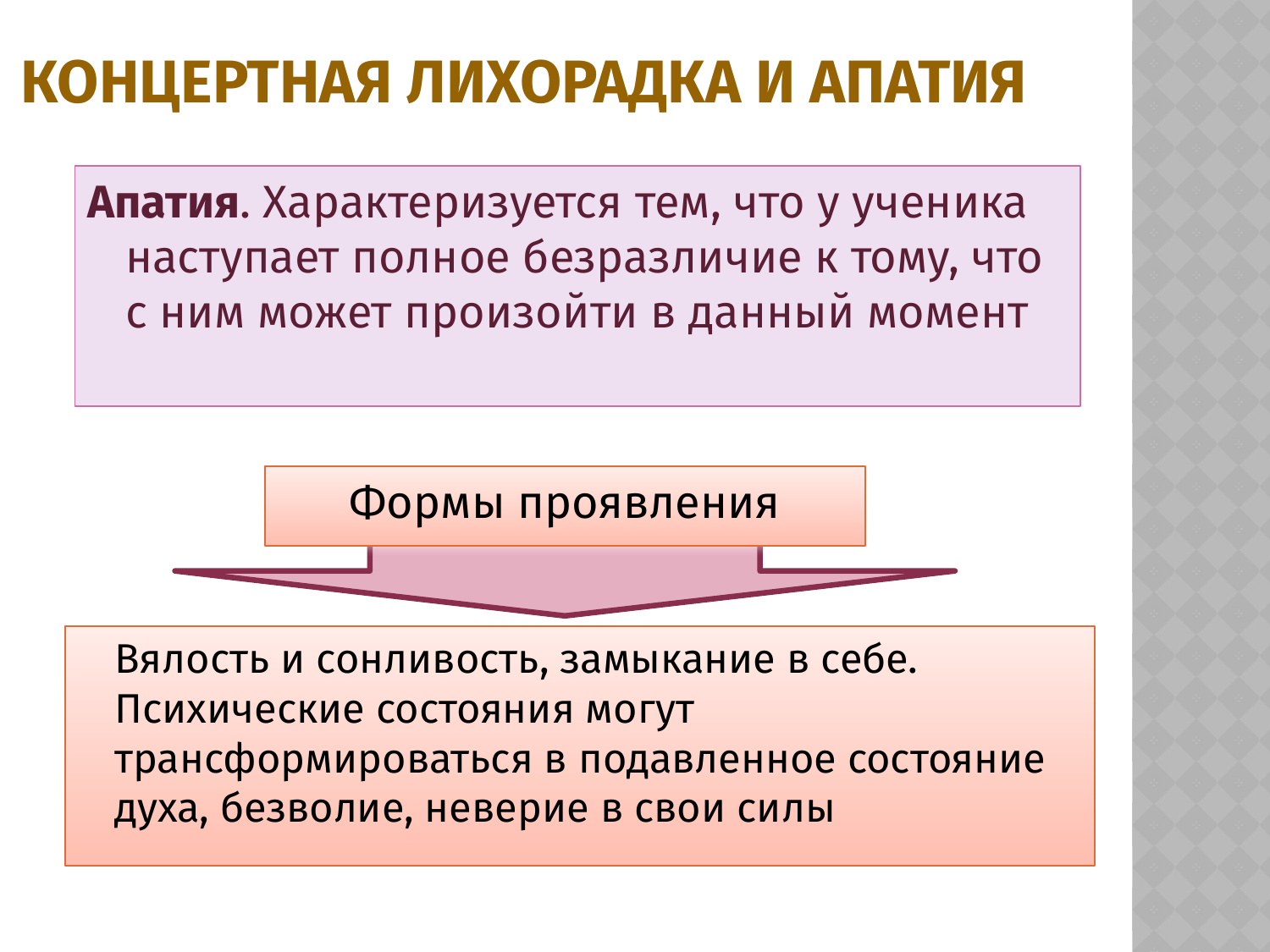

Концертная лихорадка и апатия
Апатия. Характеризуется тем, что у ученика наступает полное безразличие к тому, что с ним может произойти в данный момент
Формы проявления

	Вялость и сонливость, замыкание в себе. Психические состояния могут трансформироваться в подавленное состояние духа, безволие, неверие в свои силы